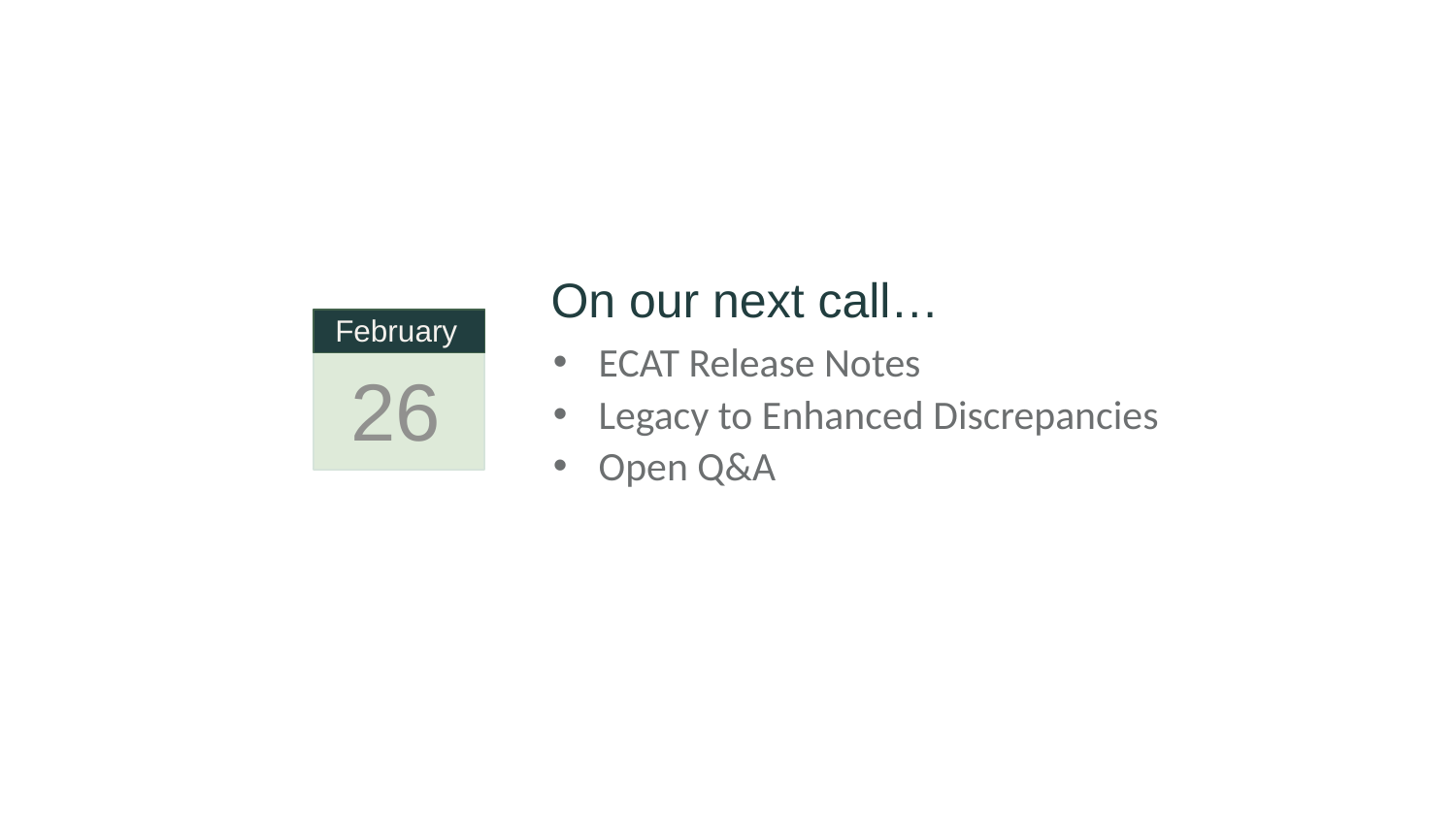

On our next call…

February

ECAT Release Notes
Legacy to Enhanced Discrepancies
Open Q&A

26